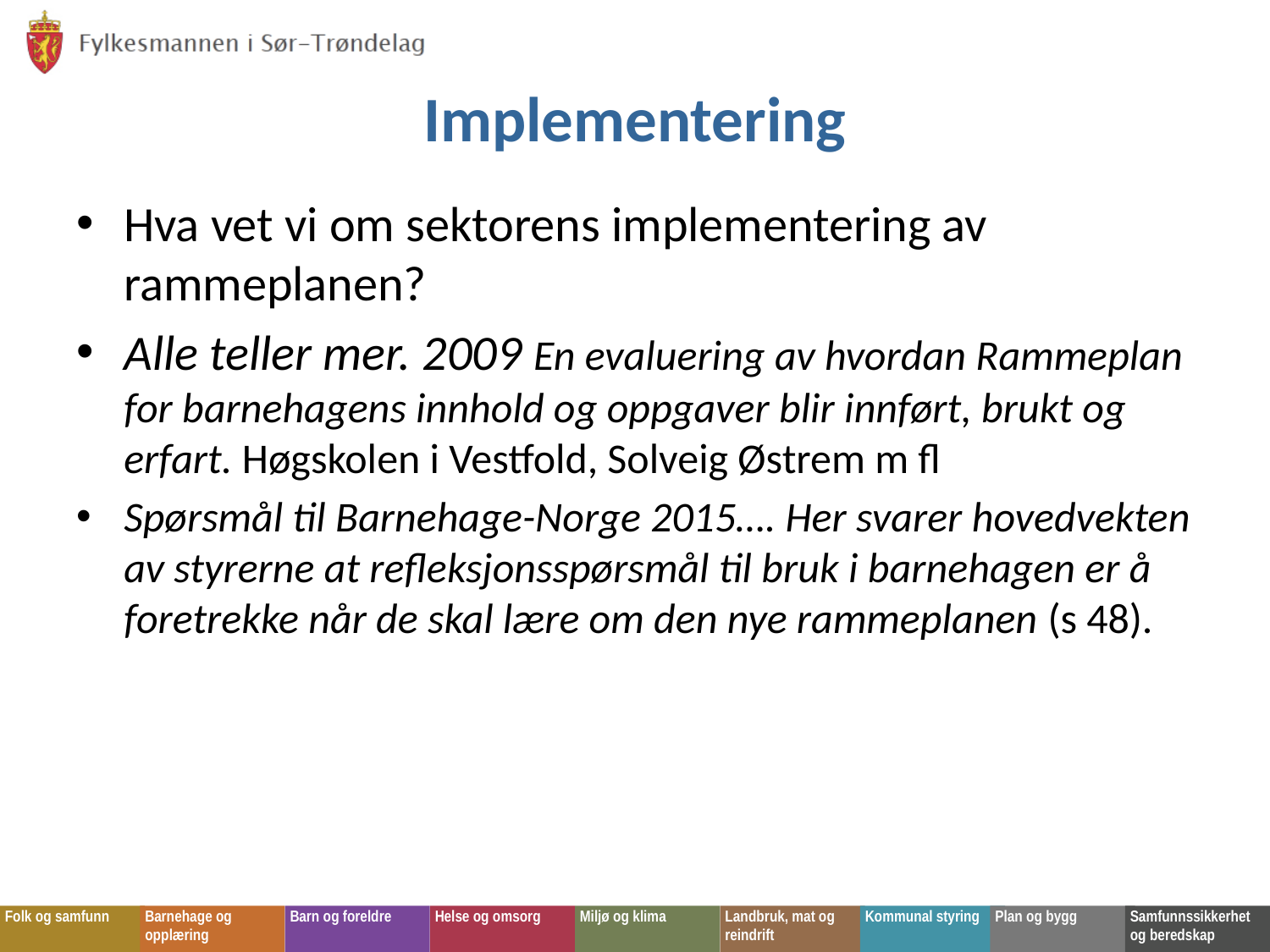

# Implementering
Hva vet vi om sektorens implementering av rammeplanen?
Alle teller mer. 2009 En evaluering av hvordan Rammeplan for barnehagens innhold og oppgaver blir innført, brukt og erfart. Høgskolen i Vestfold, Solveig Østrem m fl
Spørsmål til Barnehage-Norge 2015…. Her svarer hovedvekten av styrerne at refleksjonsspørsmål til bruk i barnehagen er å foretrekke når de skal lære om den nye rammeplanen (s 48).